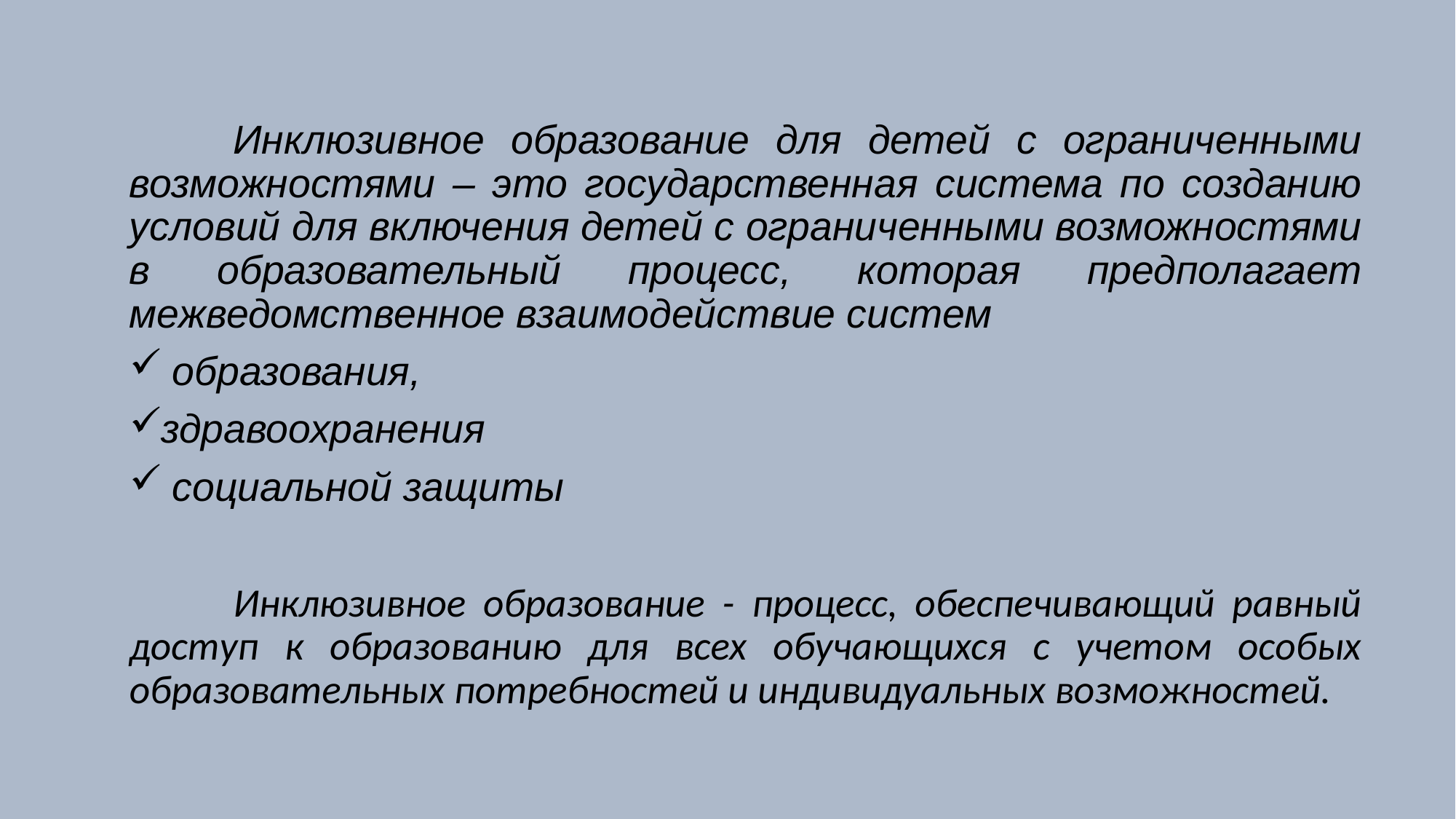

Инклюзивное образование для детей с ограниченными возможностями – это государственная система по созданию условий для включения детей с ограниченными возможностями в образовательный процесс, которая предполагает межведомственное взаимодействие систем
 образования,
здравоохранения
 социальной защиты

	Инклюзивное образование - процесс, обеспечивающий равный доступ к образованию для всех обучающихся с учетом особых образовательных потребностей и индивидуальных возможностей.